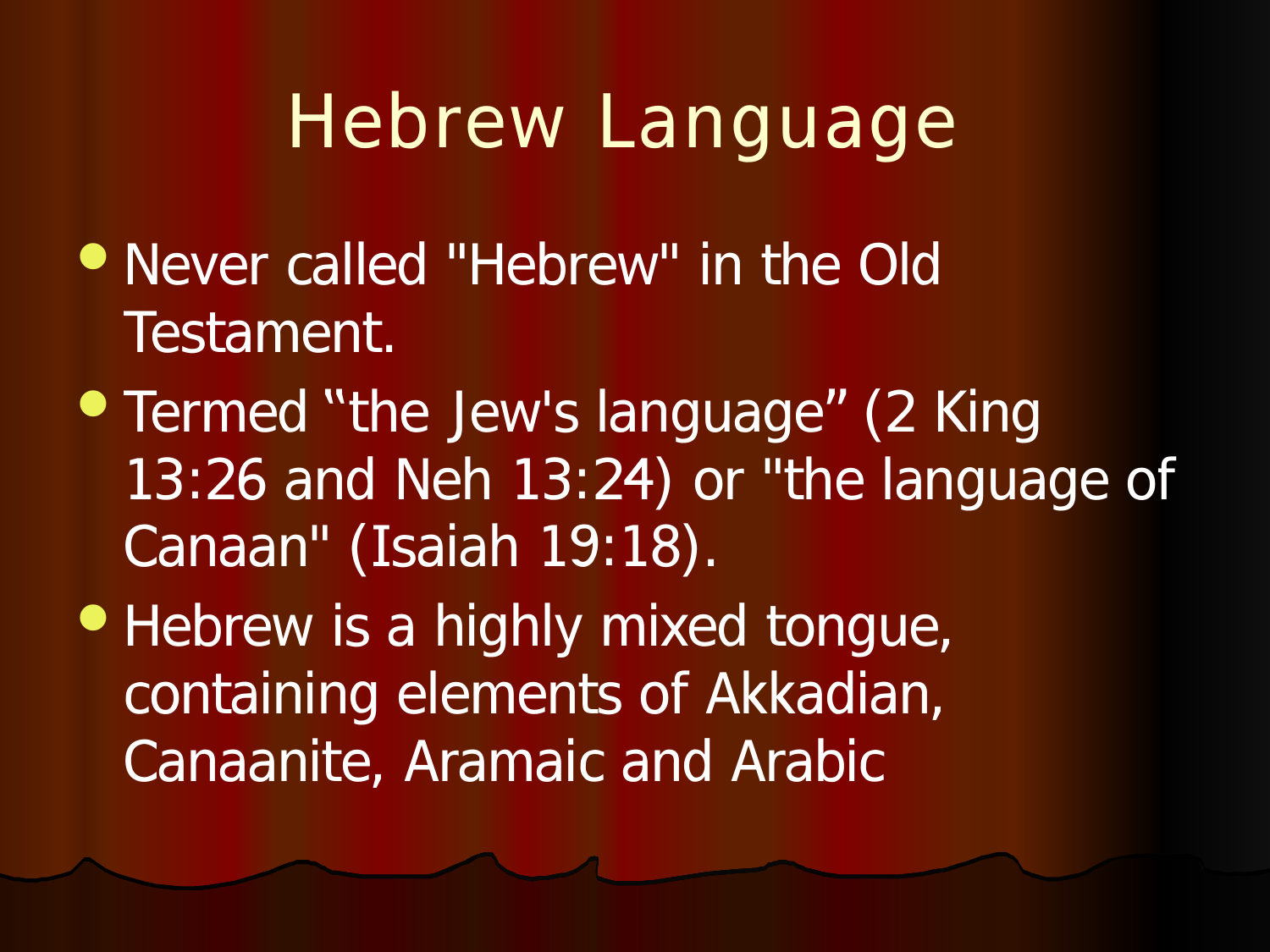

# Hebrew Language
Never called "Hebrew" in the Old Testament.
Termed “the Jew's language” (2 King 13:26 and Neh 13:24) or "the language of Canaan" (Isaiah 19:18).
Hebrew is a highly mixed tongue, containing elements of Akkadian, Canaanite, Aramaic and Arabic